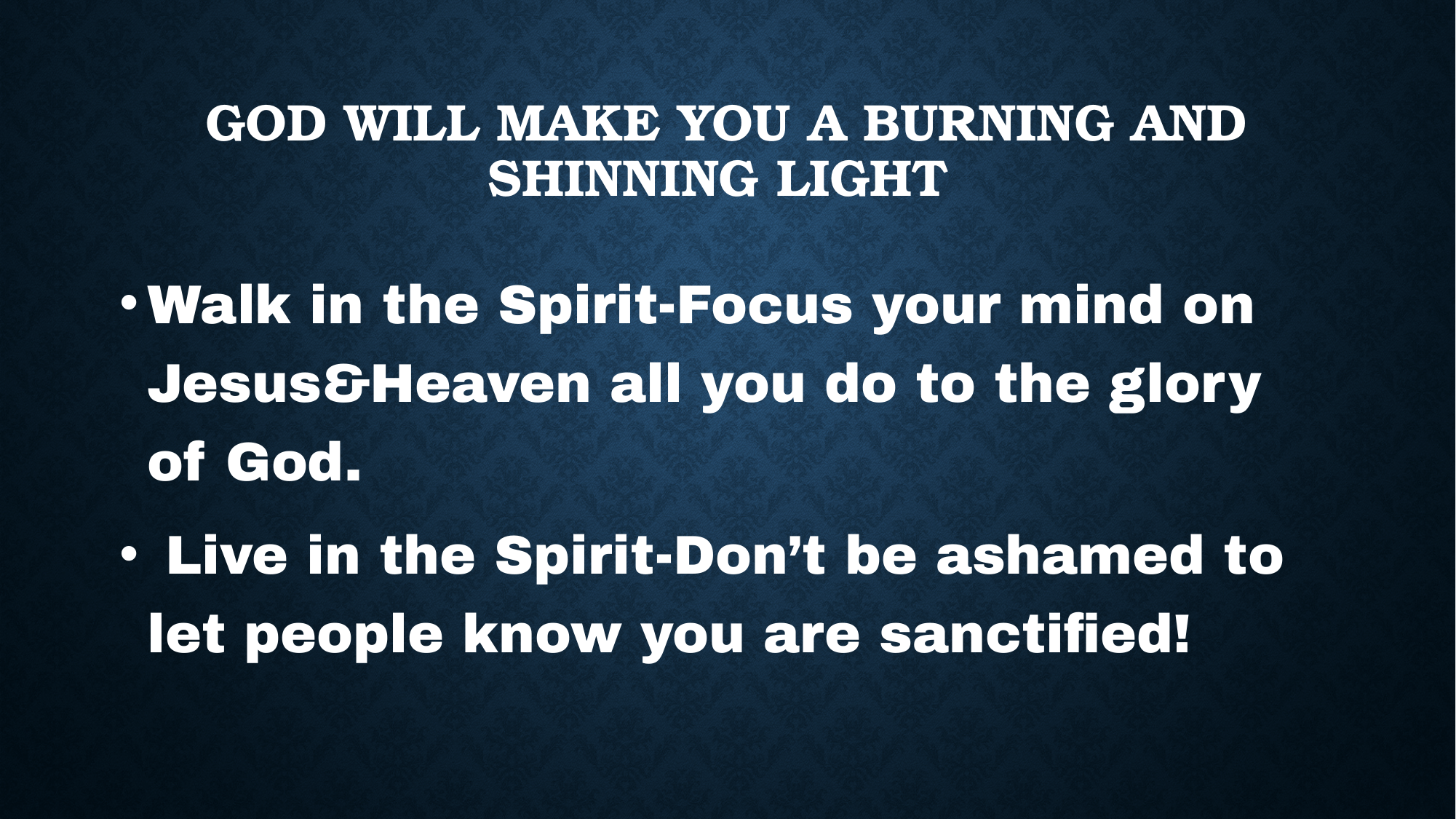

# God will make you a Burning and Shinning Light
Walk in the Spirit-Focus your mind on Jesus&Heaven all you do to the glory of God.
 Live in the Spirit-Don’t be ashamed to let people know you are sanctified!